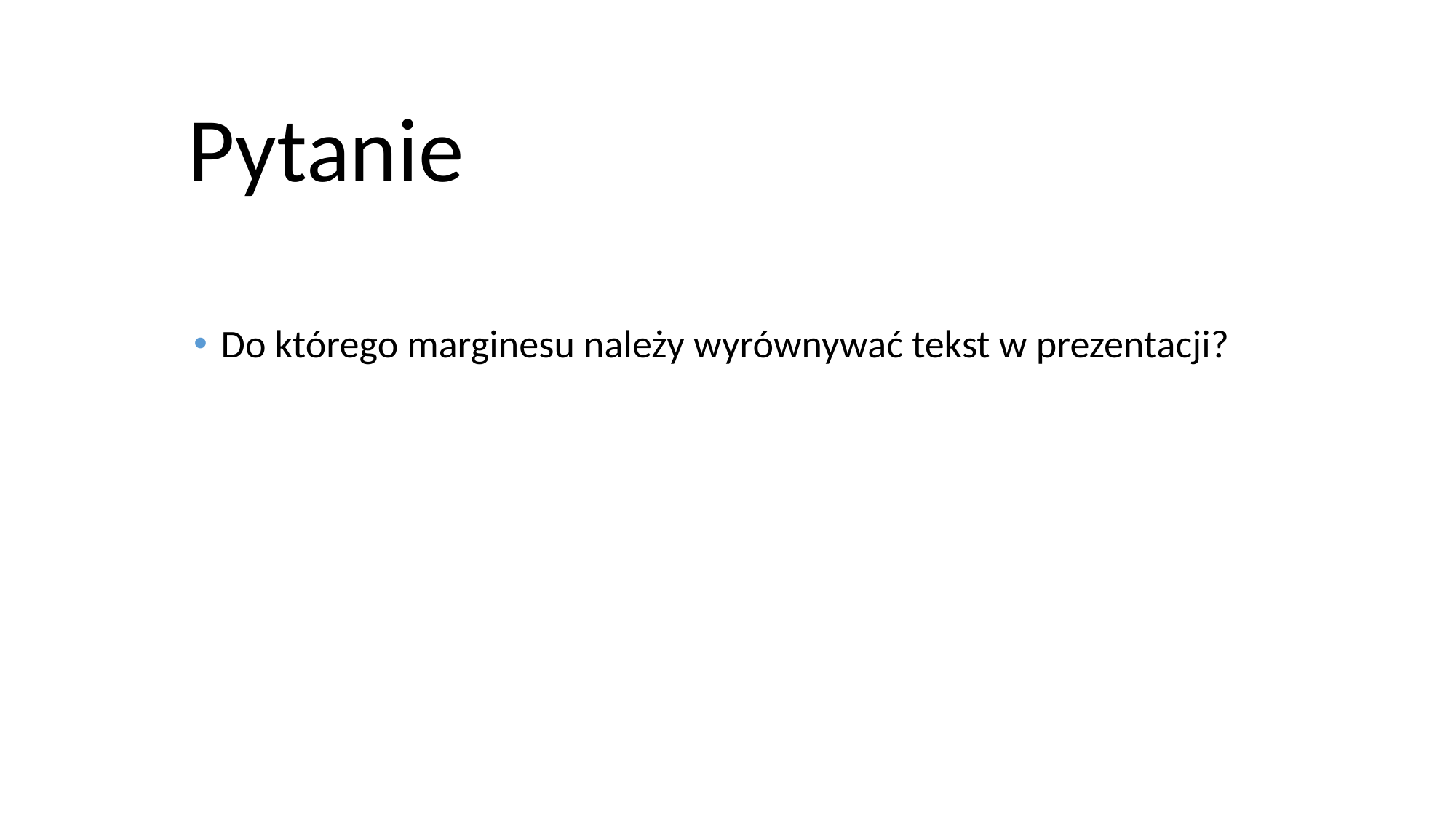

# Pytanie
Do którego marginesu należy wyrównywać tekst w prezentacji?